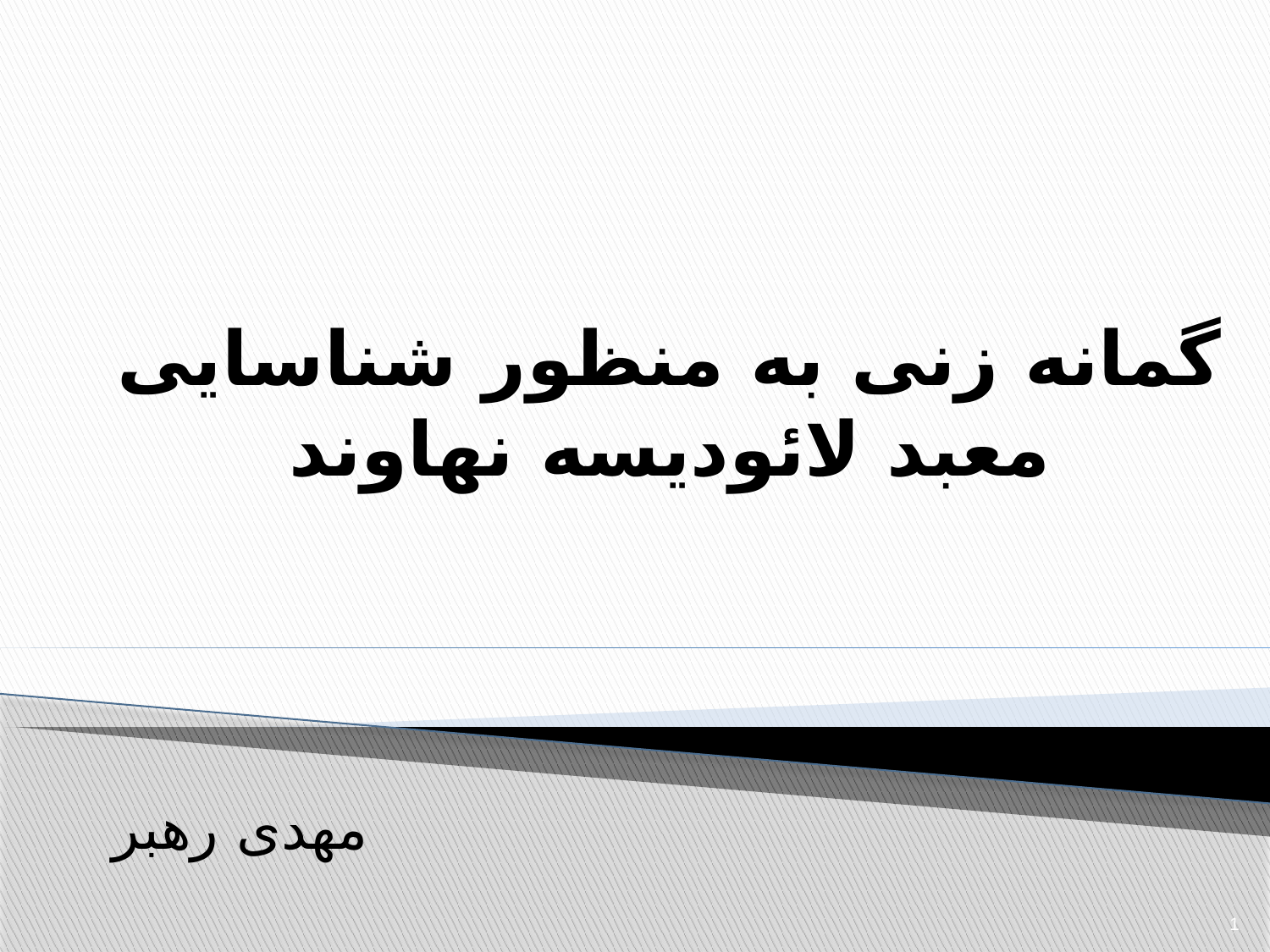

# گمانه زنی به منظور شناسایی معبد لائودیسه نهاوند
مهدی رهبر

1